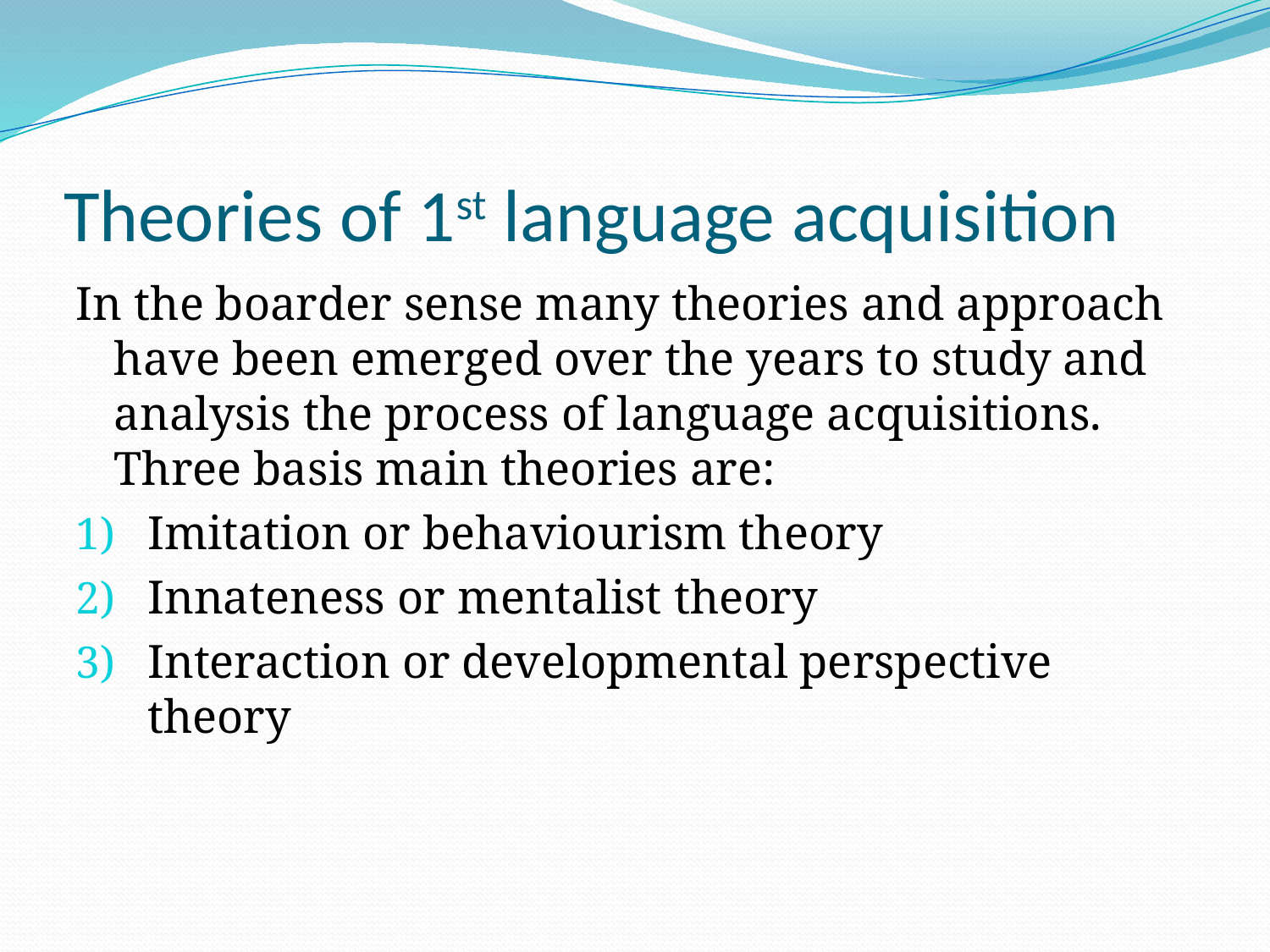

# Theories of 1st language acquisition
In the boarder sense many theories and approach have been emerged over the years to study and analysis the process of language acquisitions. Three basis main theories are:
Imitation or behaviourism theory
Innateness or mentalist theory
Interaction or developmental perspective theory